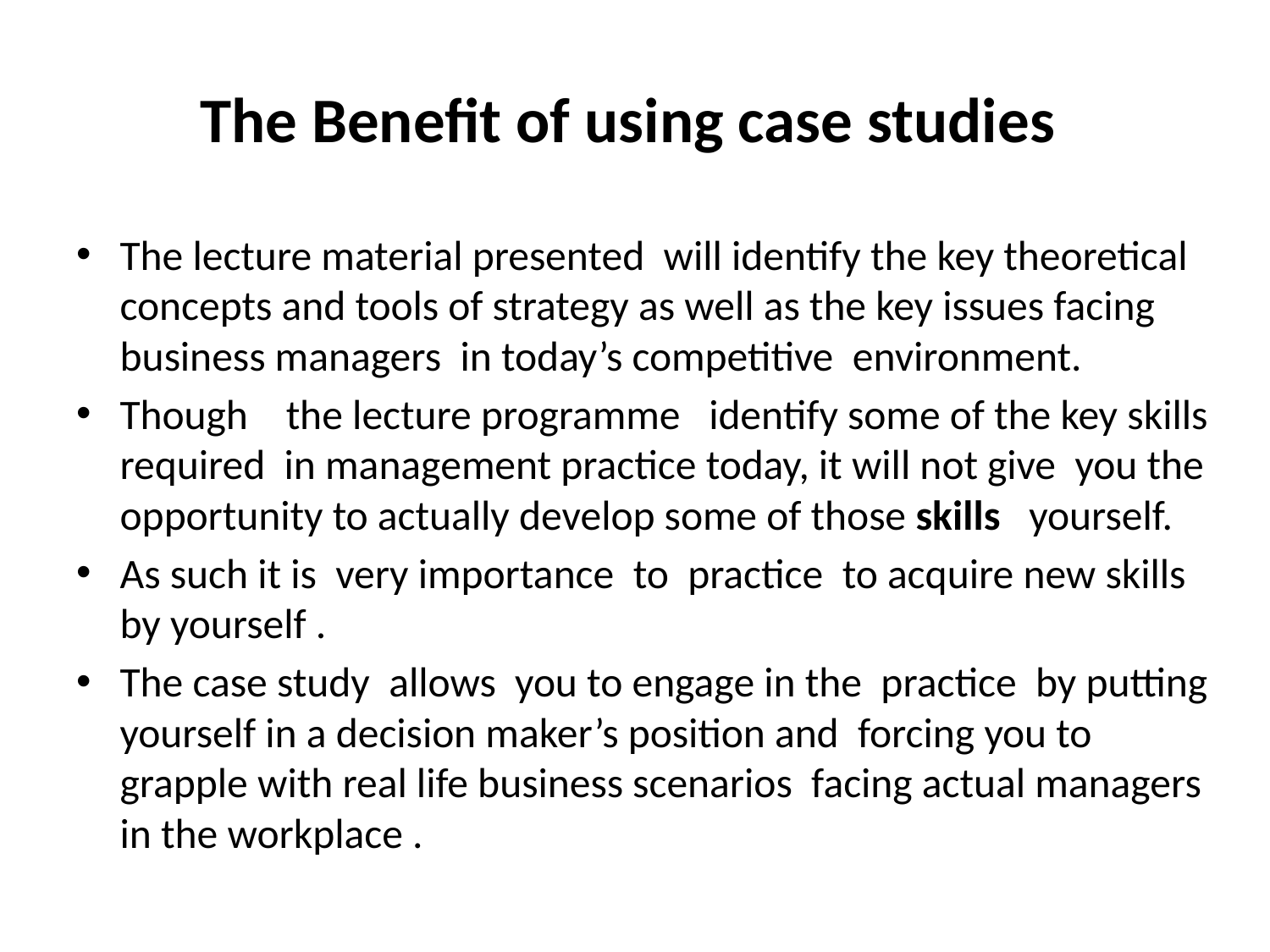

# The Benefit of using case studies
The lecture material presented  will identify the key theoretical concepts and tools of strategy as well as the key issues facing business managers  in today’s competitive  environment.
Though    the lecture programme   identify some of the key skills required  in management practice today, it will not give  you the opportunity to actually develop some of those skills   yourself.
As such it is  very importance  to  practice  to acquire new skills  by yourself .
The case study  allows  you to engage in the  practice  by putting yourself in a decision maker’s position and  forcing you to  grapple with real life business scenarios  facing actual managers in the workplace .